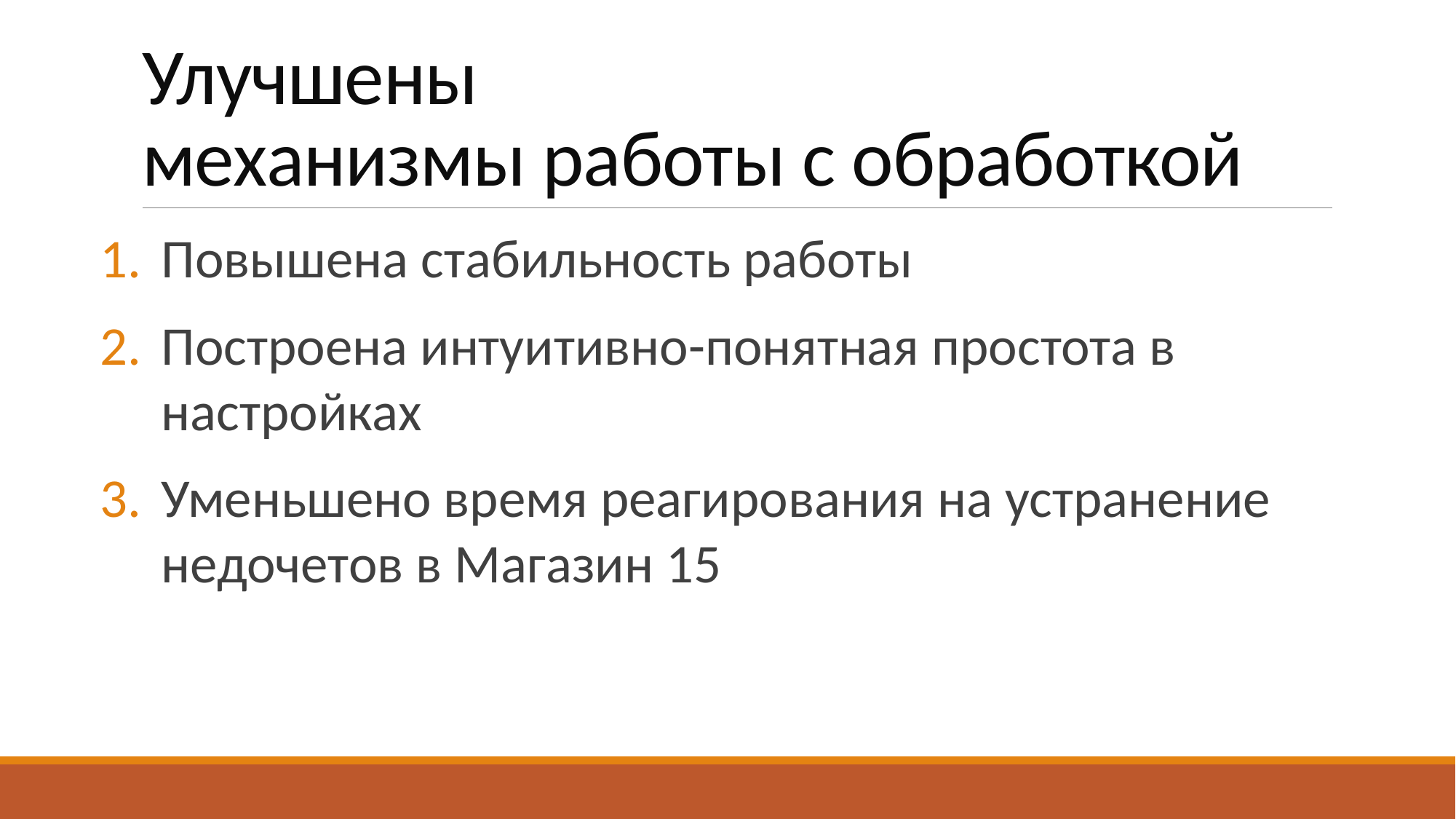

# Улучшены механизмы работы с обработкой
Повышена стабильность работы
Построена интуитивно-понятная простота в настройках
Уменьшено время реагирования на устранение недочетов в Магазин 15